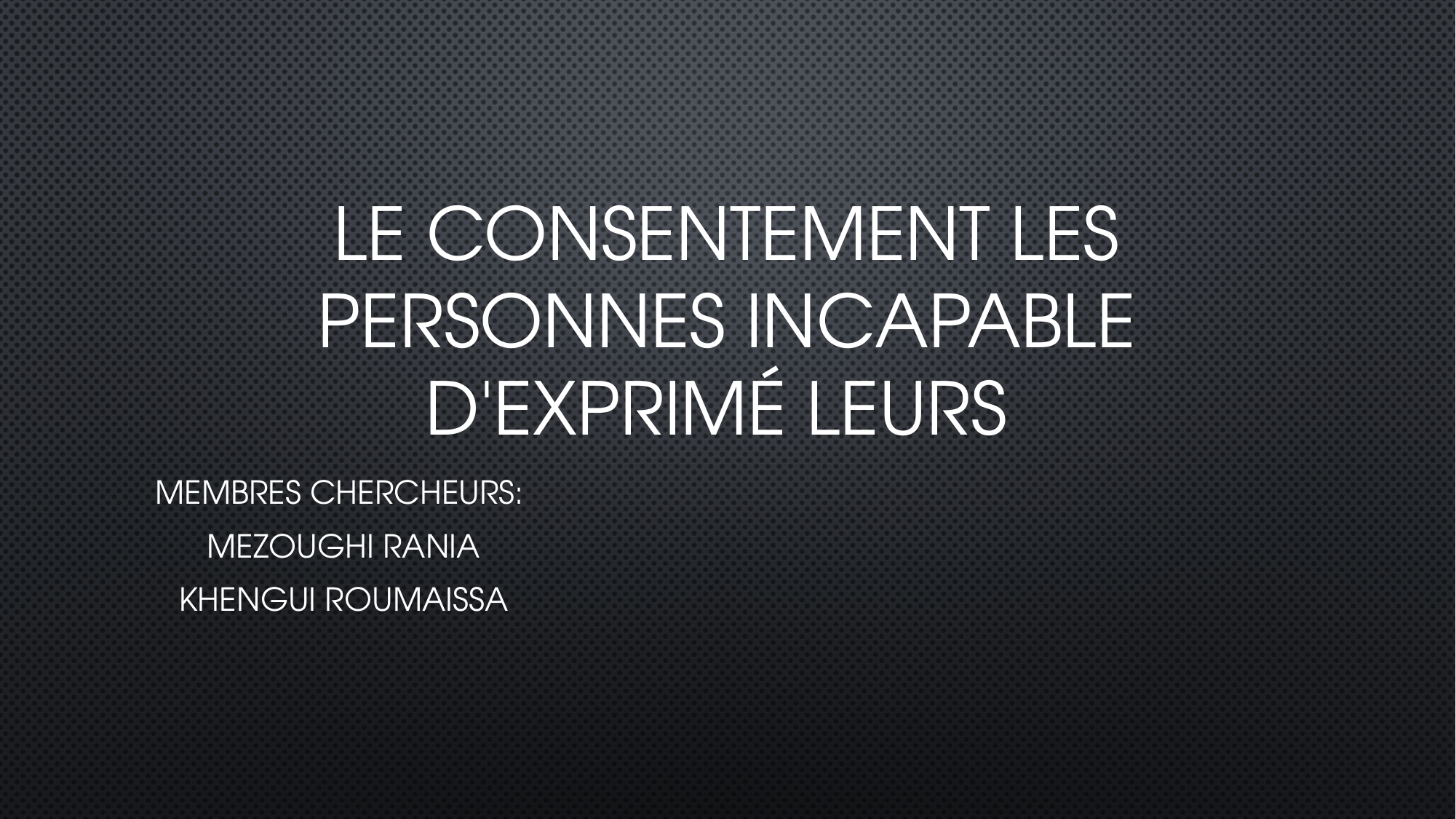

# Le consentement les personnes incapable d'exprimé leurs
Membres chercheurs:
Mezoughi rania
Khengui roumaissa